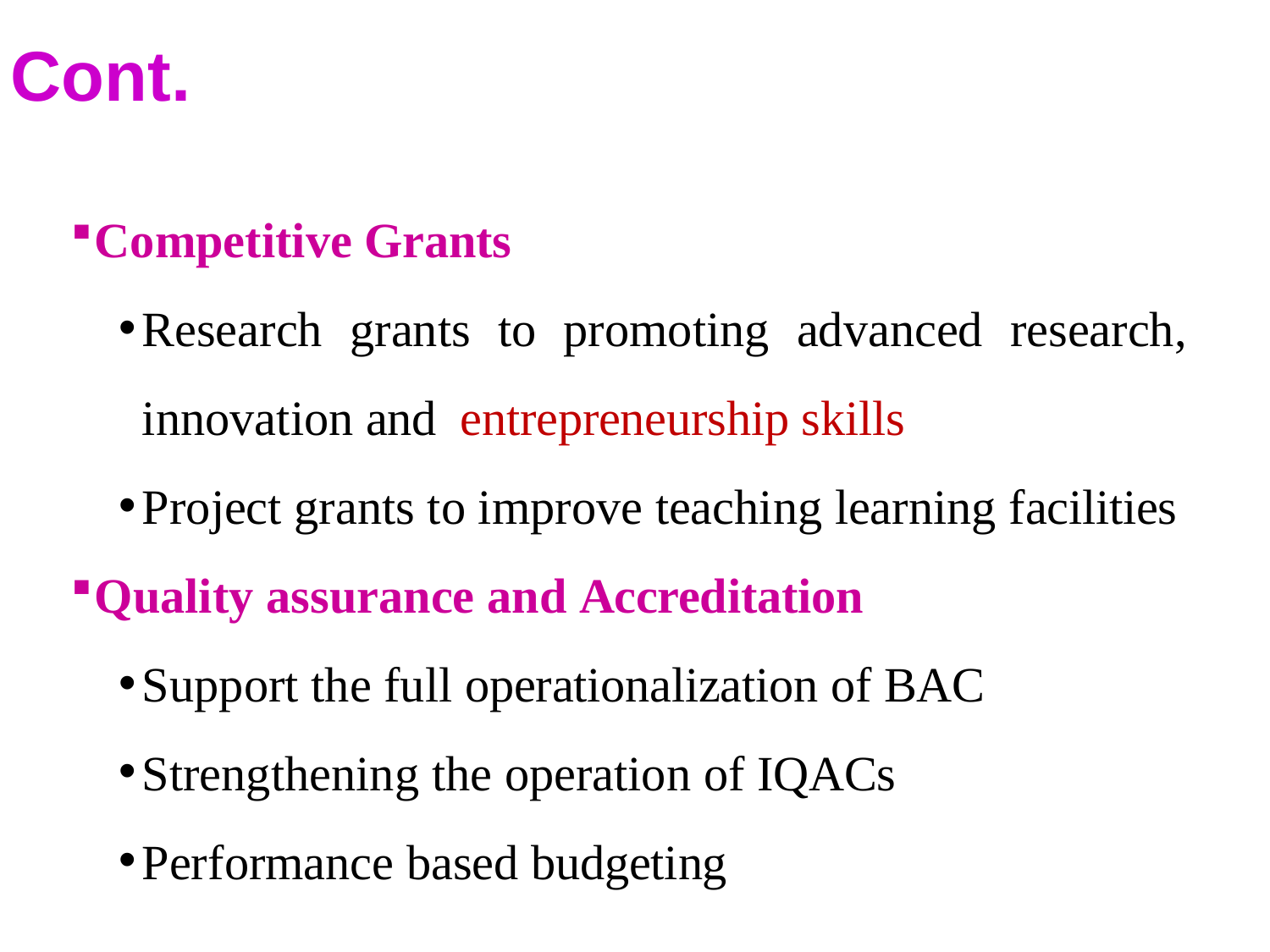

# Cont.
Competitive Grants
Research grants to promoting advanced research, innovation and  entrepreneurship skills
Project grants to improve teaching learning facilities
Quality assurance and Accreditation
Support the full operationalization of BAC
Strengthening the operation of IQACs
Performance based budgeting